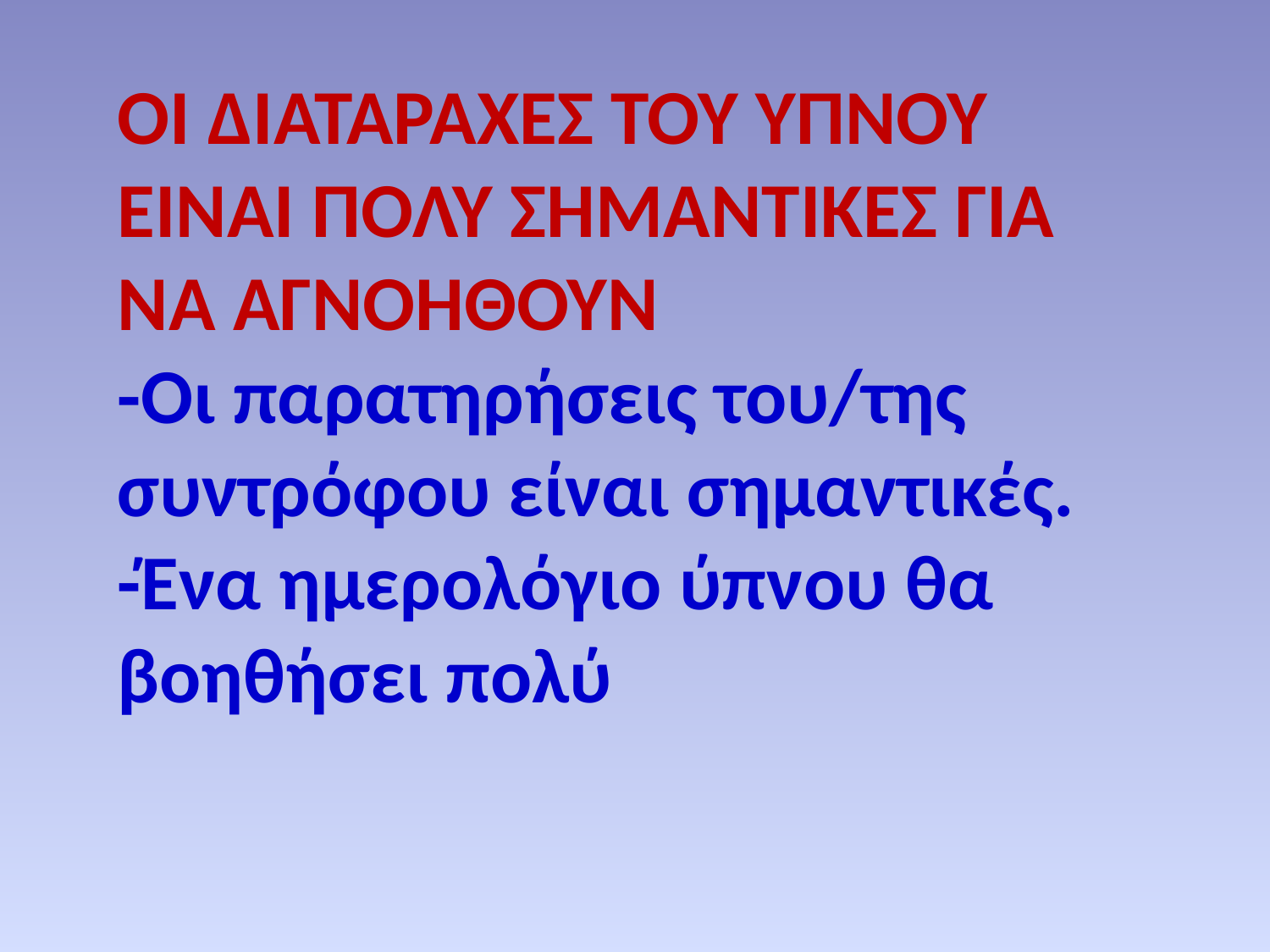

ΟΙ ΔΙΑΤΑΡΑΧΕΣ ΤΟΥ ΥΠΝΟΥ ΕΙΝΑΙ ΠΟΛΥ ΣΗΜΑΝΤΙΚΕΣ ΓΙΑ ΝΑ ΑΓΝΟΗΘΟΥΝ
-Οι παρατηρήσεις του/της συντρόφου είναι σημαντικές.
-Ένα ημερολόγιο ύπνου θα βοηθήσει πολύ